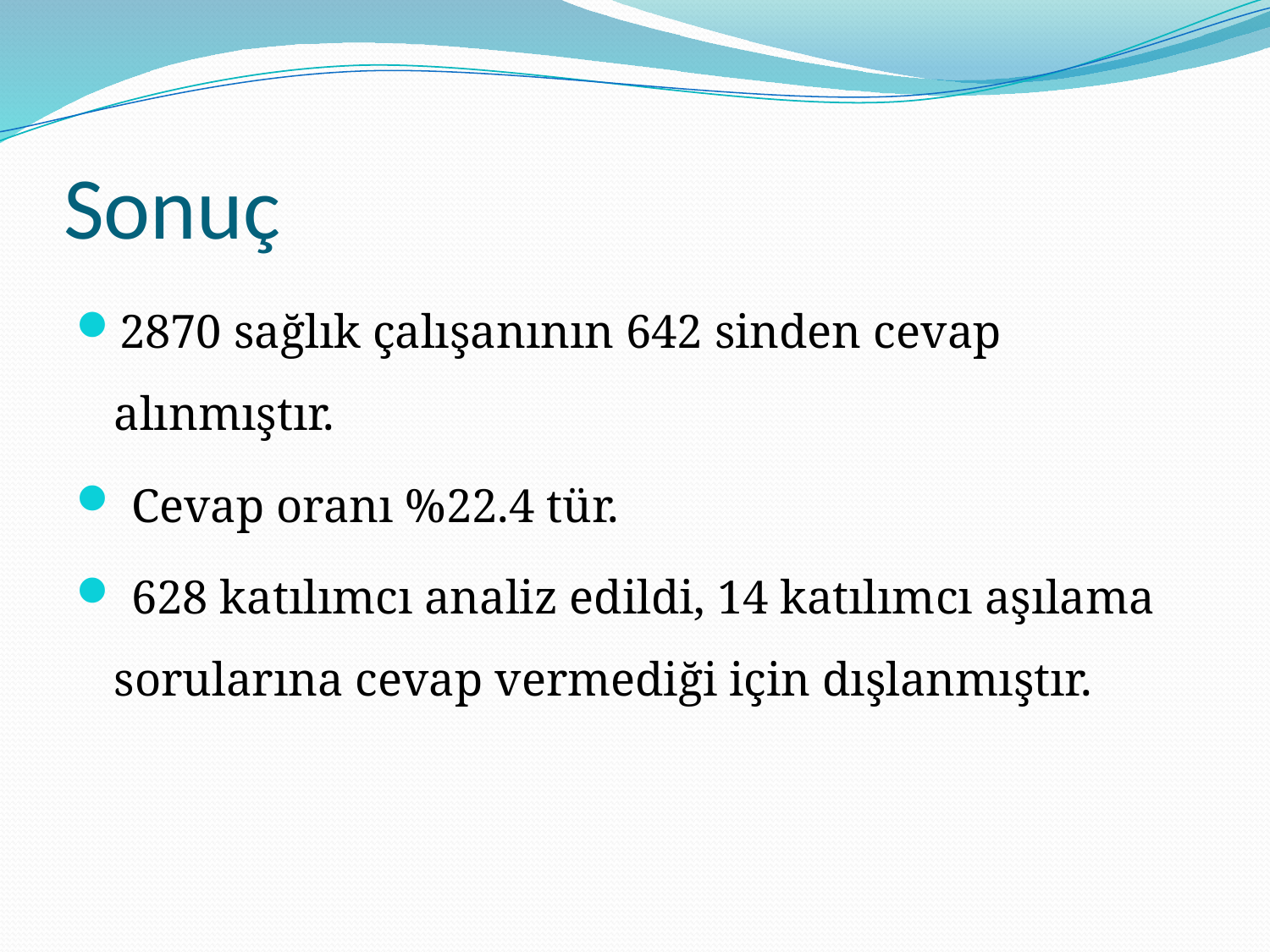

# Sonuç
2870 sağlık çalışanının 642 sinden cevap  alınmıştır.
 Cevap oranı %22.4 tür.
 628 katılımcı analiz edildi, 14 katılımcı aşılama sorularına cevap vermediği için dışlanmıştır.